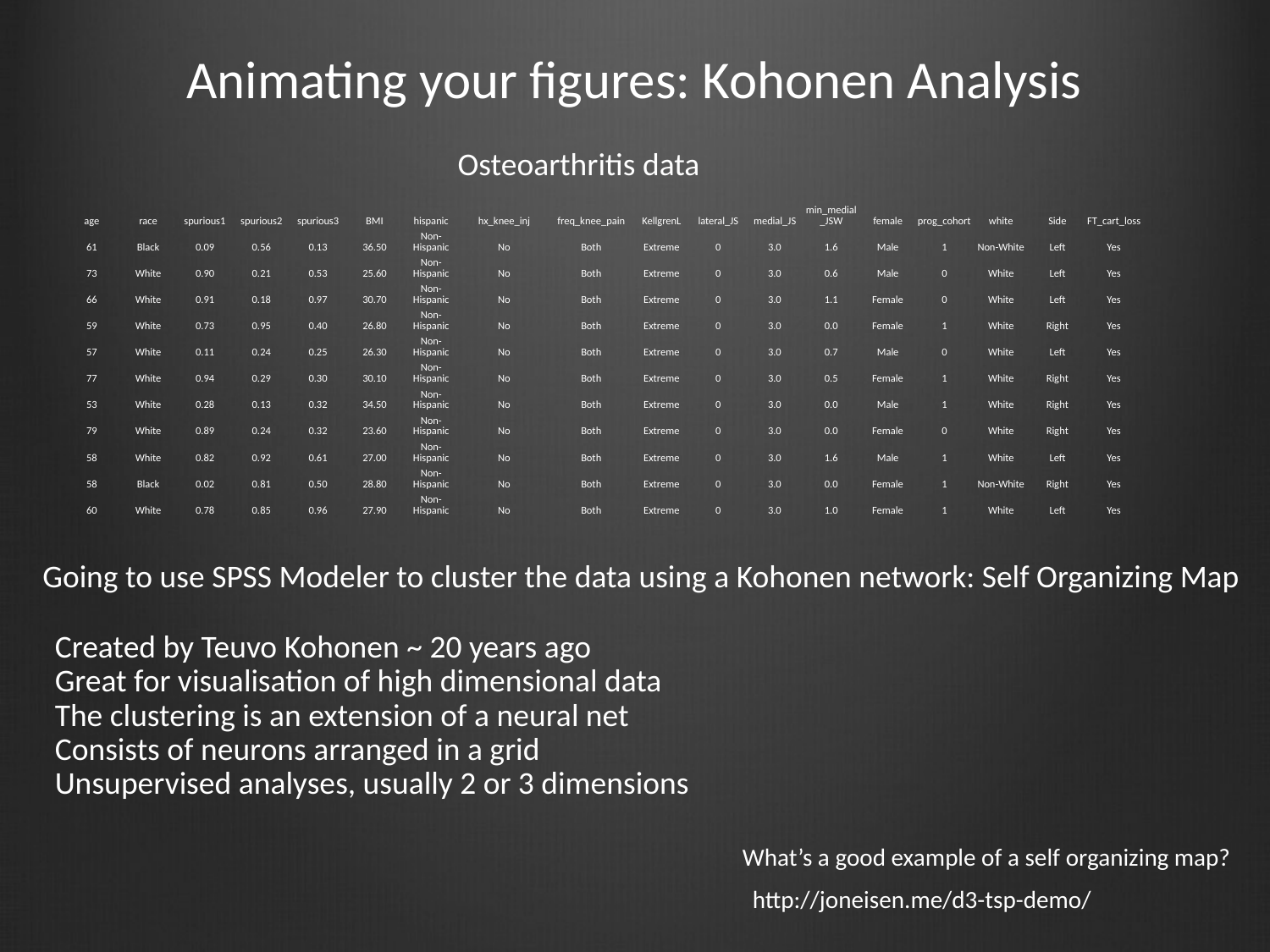

# Animating your figures: Kohonen Analysis
Osteoarthritis data
| age | race | spurious1 | spurious2 | spurious3 | BMI | hispanic | hx\_knee\_inj | freq\_knee\_pain | KellgrenL | lateral\_JS | medial\_JS | min\_medial\_JSW | female | prog\_cohort | white | Side | FT\_cart\_loss |
| --- | --- | --- | --- | --- | --- | --- | --- | --- | --- | --- | --- | --- | --- | --- | --- | --- | --- |
| 61 | Black | 0.09 | 0.56 | 0.13 | 36.50 | Non-Hispanic | No | Both | Extreme | 0 | 3.0 | 1.6 | Male | 1 | Non-White | Left | Yes |
| 73 | White | 0.90 | 0.21 | 0.53 | 25.60 | Non-Hispanic | No | Both | Extreme | 0 | 3.0 | 0.6 | Male | 0 | White | Left | Yes |
| 66 | White | 0.91 | 0.18 | 0.97 | 30.70 | Non-Hispanic | No | Both | Extreme | 0 | 3.0 | 1.1 | Female | 0 | White | Left | Yes |
| 59 | White | 0.73 | 0.95 | 0.40 | 26.80 | Non-Hispanic | No | Both | Extreme | 0 | 3.0 | 0.0 | Female | 1 | White | Right | Yes |
| 57 | White | 0.11 | 0.24 | 0.25 | 26.30 | Non-Hispanic | No | Both | Extreme | 0 | 3.0 | 0.7 | Male | 0 | White | Left | Yes |
| 77 | White | 0.94 | 0.29 | 0.30 | 30.10 | Non-Hispanic | No | Both | Extreme | 0 | 3.0 | 0.5 | Female | 1 | White | Right | Yes |
| 53 | White | 0.28 | 0.13 | 0.32 | 34.50 | Non-Hispanic | No | Both | Extreme | 0 | 3.0 | 0.0 | Male | 1 | White | Right | Yes |
| 79 | White | 0.89 | 0.24 | 0.32 | 23.60 | Non-Hispanic | No | Both | Extreme | 0 | 3.0 | 0.0 | Female | 0 | White | Right | Yes |
| 58 | White | 0.82 | 0.92 | 0.61 | 27.00 | Non-Hispanic | No | Both | Extreme | 0 | 3.0 | 1.6 | Male | 1 | White | Left | Yes |
| 58 | Black | 0.02 | 0.81 | 0.50 | 28.80 | Non-Hispanic | No | Both | Extreme | 0 | 3.0 | 0.0 | Female | 1 | Non-White | Right | Yes |
| 60 | White | 0.78 | 0.85 | 0.96 | 27.90 | Non-Hispanic | No | Both | Extreme | 0 | 3.0 | 1.0 | Female | 1 | White | Left | Yes |
Going to use SPSS Modeler to cluster the data using a Kohonen network: Self Organizing Map
Created by Teuvo Kohonen ~ 20 years ago
Great for visualisation of high dimensional data
The clustering is an extension of a neural net
Consists of neurons arranged in a grid
Unsupervised analyses, usually 2 or 3 dimensions
What’s a good example of a self organizing map?
http://joneisen.me/d3-tsp-demo/